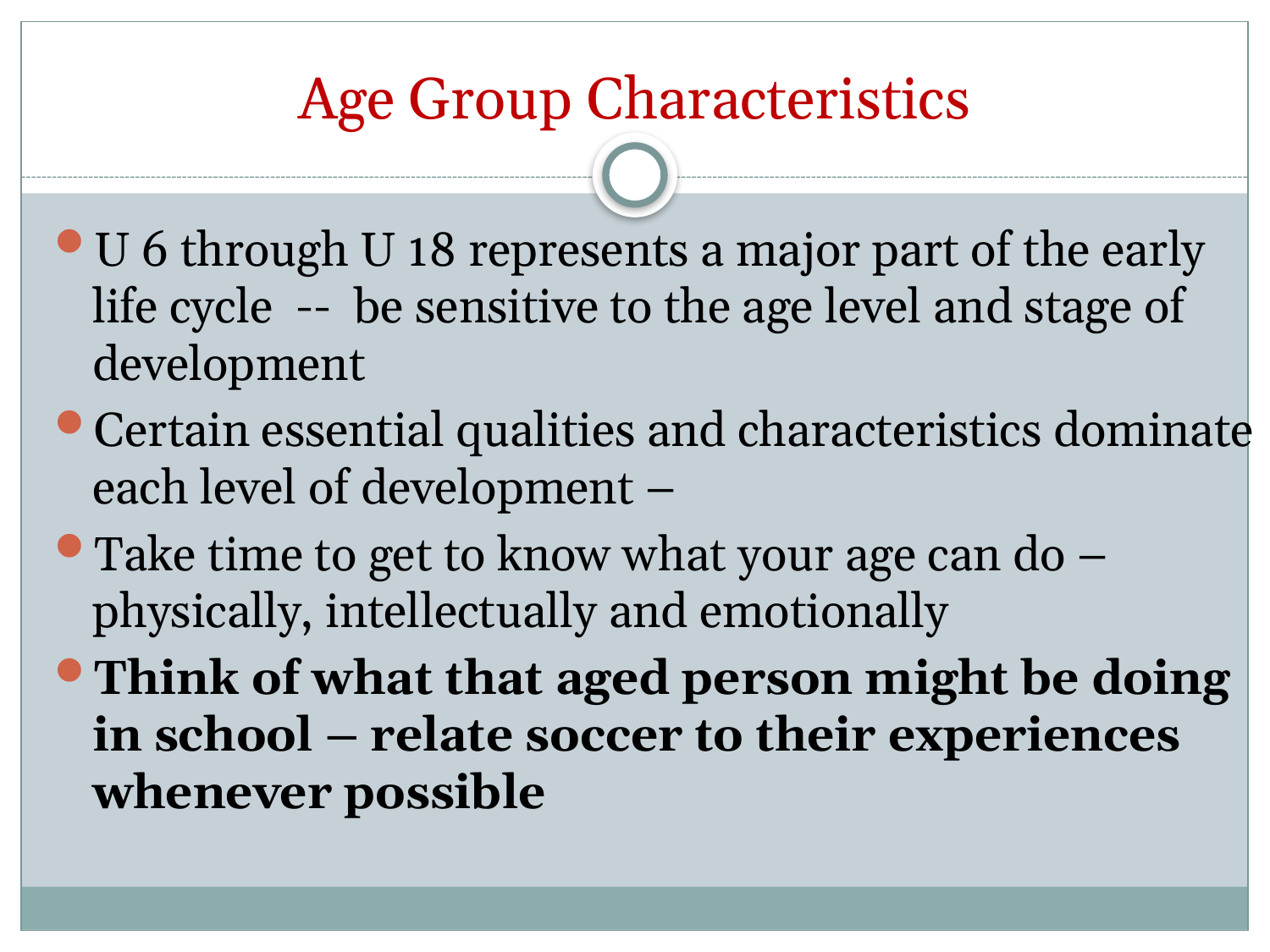

# Age Group Characteristics
U 6 through U 18 represents a major part of the early life cycle  --  be sensitive to the age level and stage of development
Certain essential qualities and characteristics dominate each level of development –
Take time to get to know what your age can do – physically, intellectually and emotionally
Think of what that aged person might be doing in school – relate soccer to their experiences whenever possible